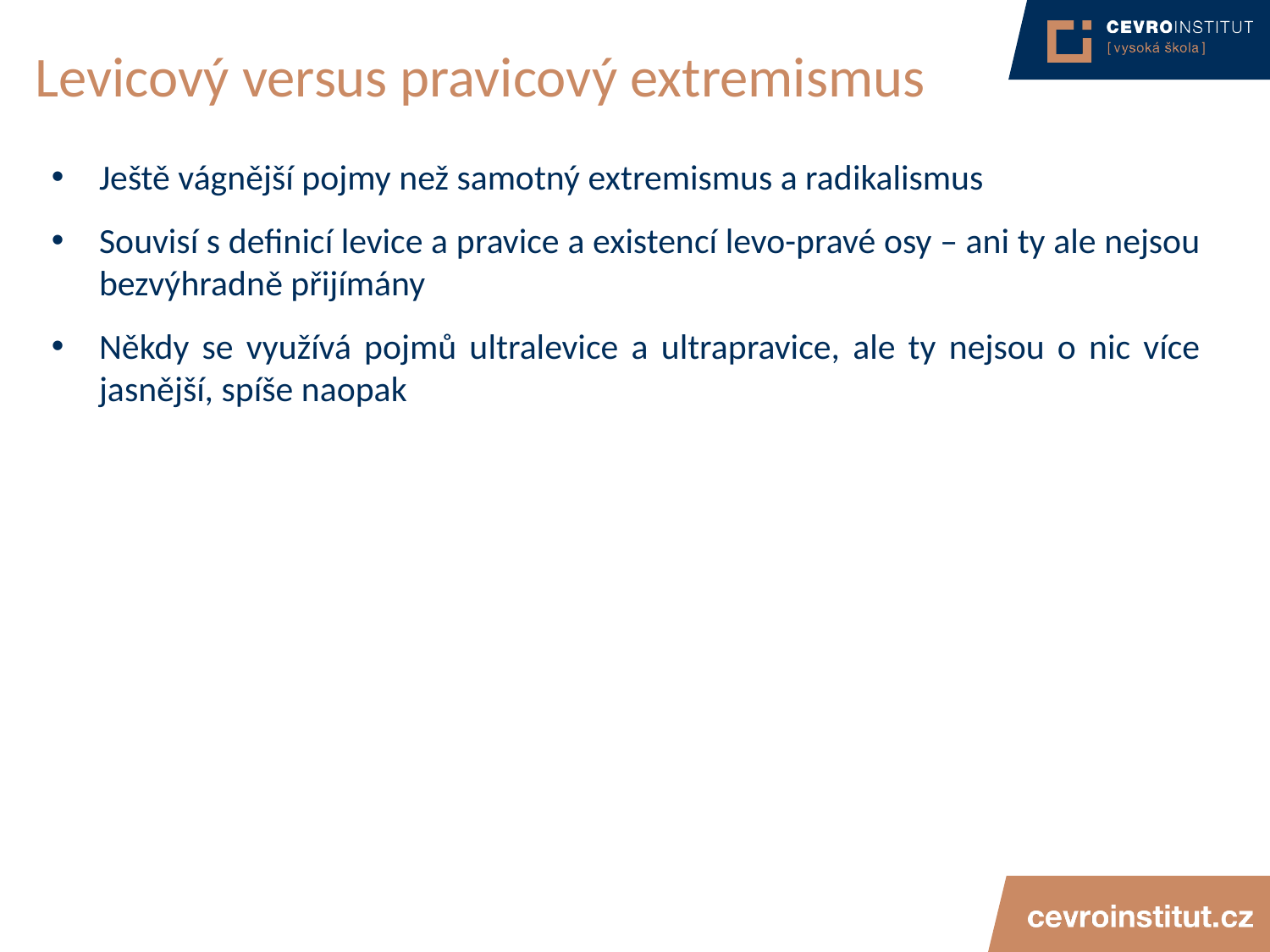

# Levicový versus pravicový extremismus
Ještě vágnější pojmy než samotný extremismus a radikalismus
Souvisí s definicí levice a pravice a existencí levo-pravé osy – ani ty ale nejsou bezvýhradně přijímány
Někdy se využívá pojmů ultralevice a ultrapravice, ale ty nejsou o nic více jasnější, spíše naopak